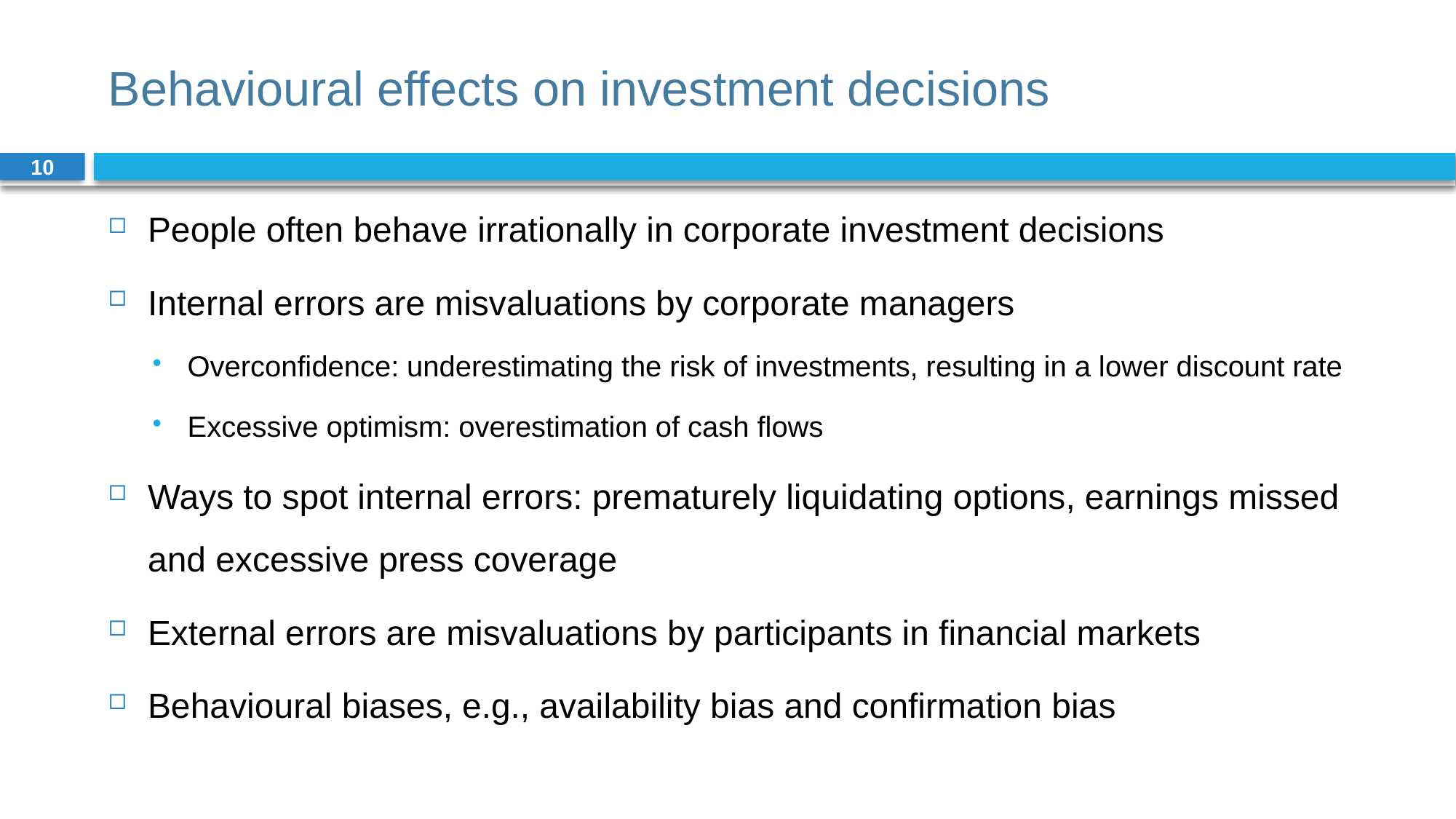

# Behavioural effects on investment decisions
10
People often behave irrationally in corporate investment decisions
Internal errors are misvaluations by corporate managers
Overconfidence: underestimating the risk of investments, resulting in a lower discount rate
Excessive optimism: overestimation of cash flows
Ways to spot internal errors: prematurely liquidating options, earnings missed and excessive press coverage
External errors are misvaluations by participants in financial markets
Behavioural biases, e.g., availability bias and confirmation bias